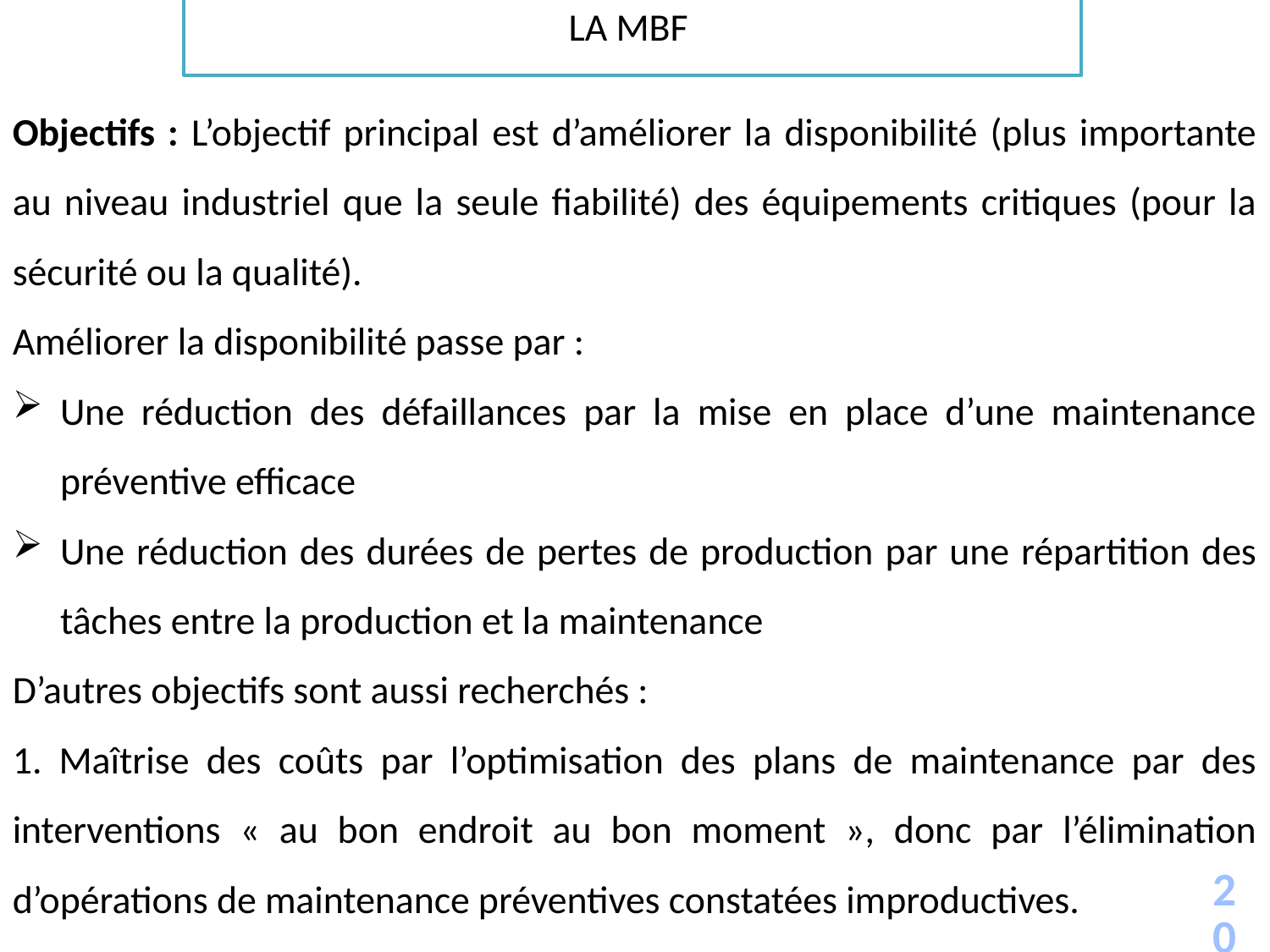

LA MBF
Objectifs : L’objectif principal est d’améliorer la disponibilité (plus importante au niveau industriel que la seule fiabilité) des équipements critiques (pour la sécurité ou la qualité).
Améliorer la disponibilité passe par :
Une réduction des défaillances par la mise en place d’une maintenance préventive efficace
Une réduction des durées de pertes de production par une répartition des tâches entre la production et la maintenance
D’autres objectifs sont aussi recherchés :
1. Maîtrise des coûts par l’optimisation des plans de maintenance par des interventions « au bon endroit au bon moment », donc par l’élimination d’opérations de maintenance préventives constatées improductives.

20